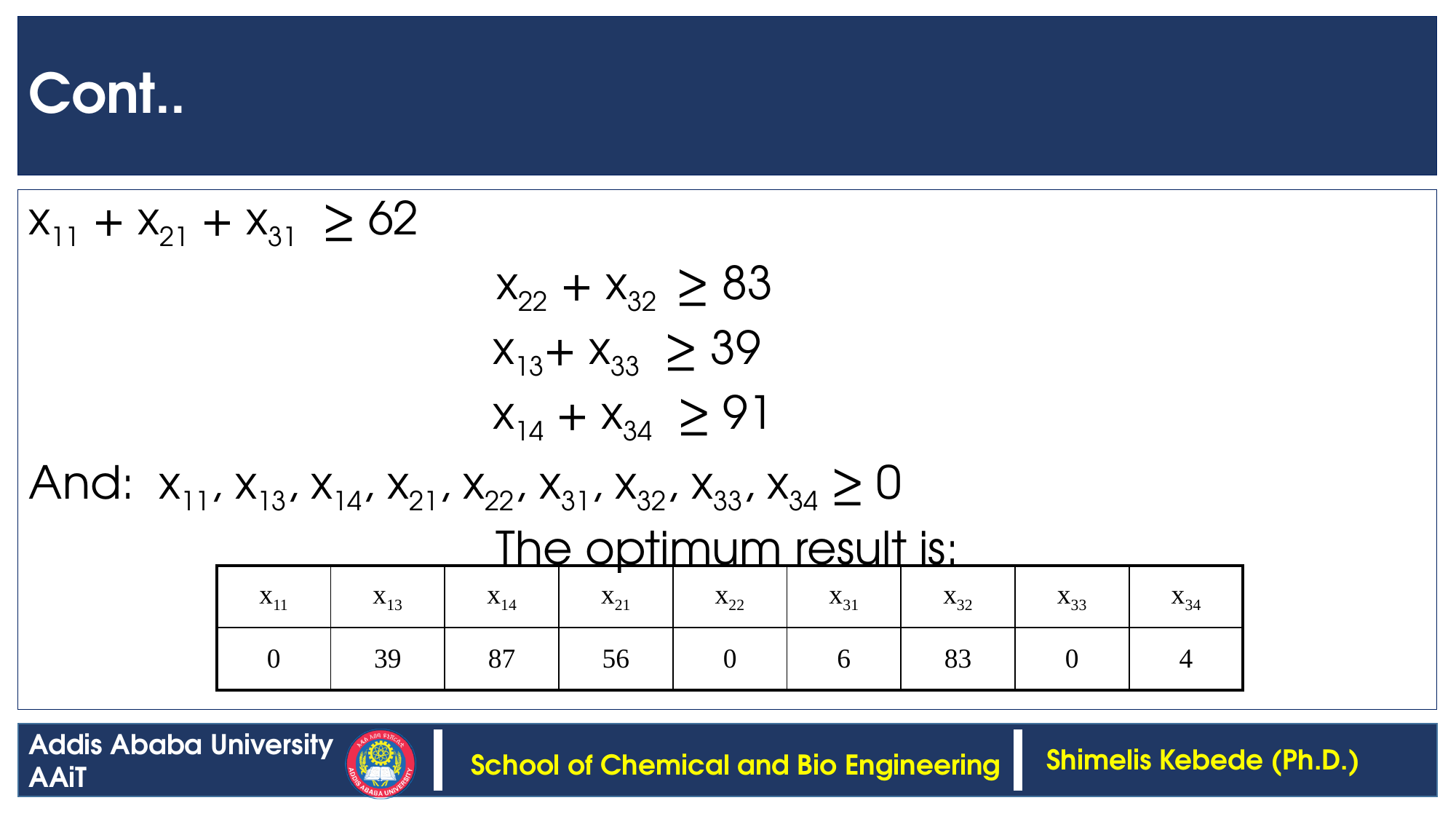

# Cont..
x11 + x21 + x31  ≥ 62
				         x22 + x32  ≥ 83
					x13+ x33  ≥ 39
					x14 + x34  ≥ 91
And:  x11, x13, x14, x21, x22, x31, x32, x33, x34 ≥ 0
The optimum result is:
| x11 | x13 | x14 | x21 | x22 | x31 | x32 | x33 | x34 |
| --- | --- | --- | --- | --- | --- | --- | --- | --- |
| 0 | 39 | 87 | 56 | 0 | 6 | 83 | 0 | 4 |